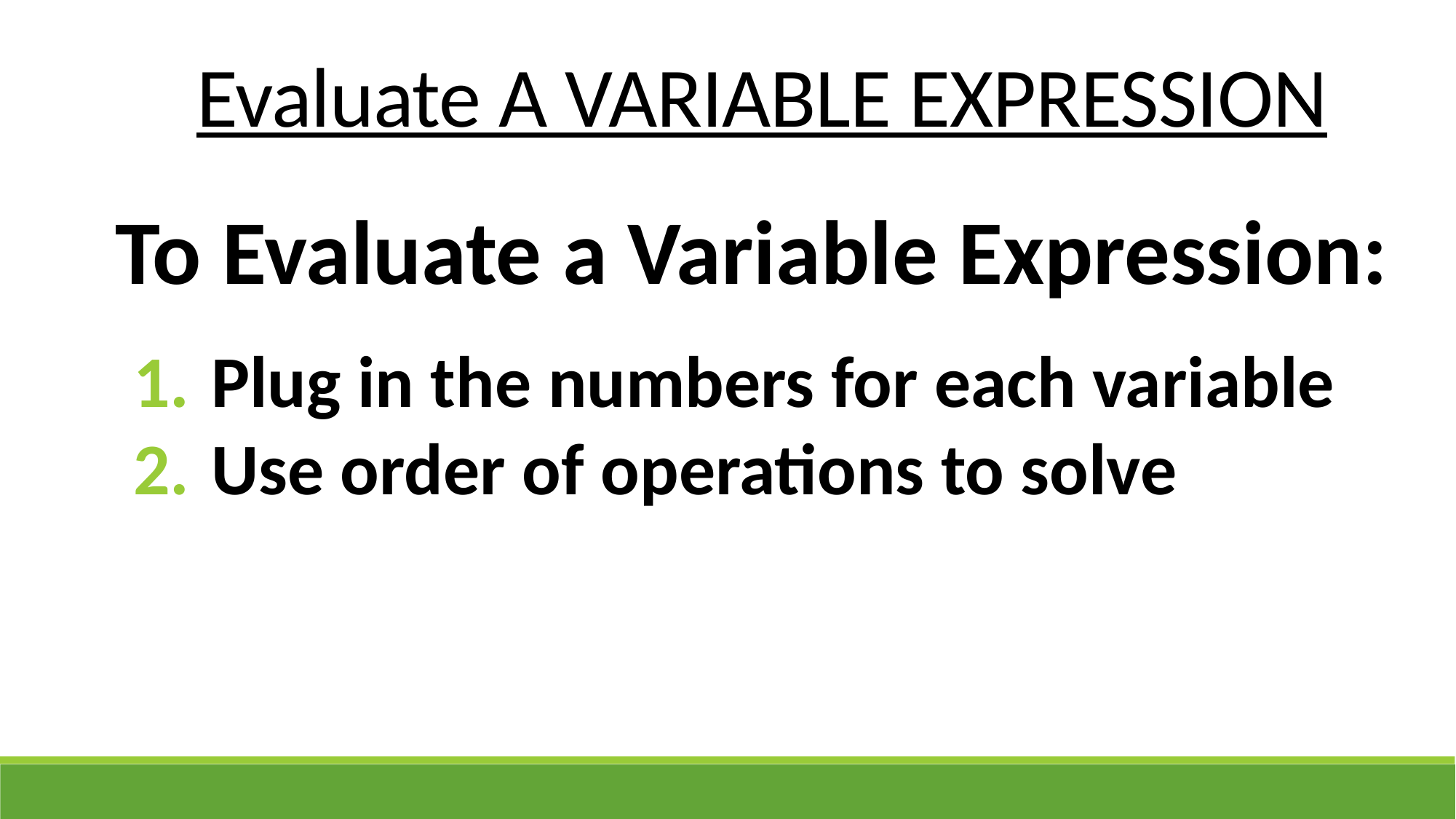

Evaluate A VARIABLE EXPRESSION
To Evaluate a Variable Expression:

 Plug in the numbers for each variable
 Use order of operations to solve